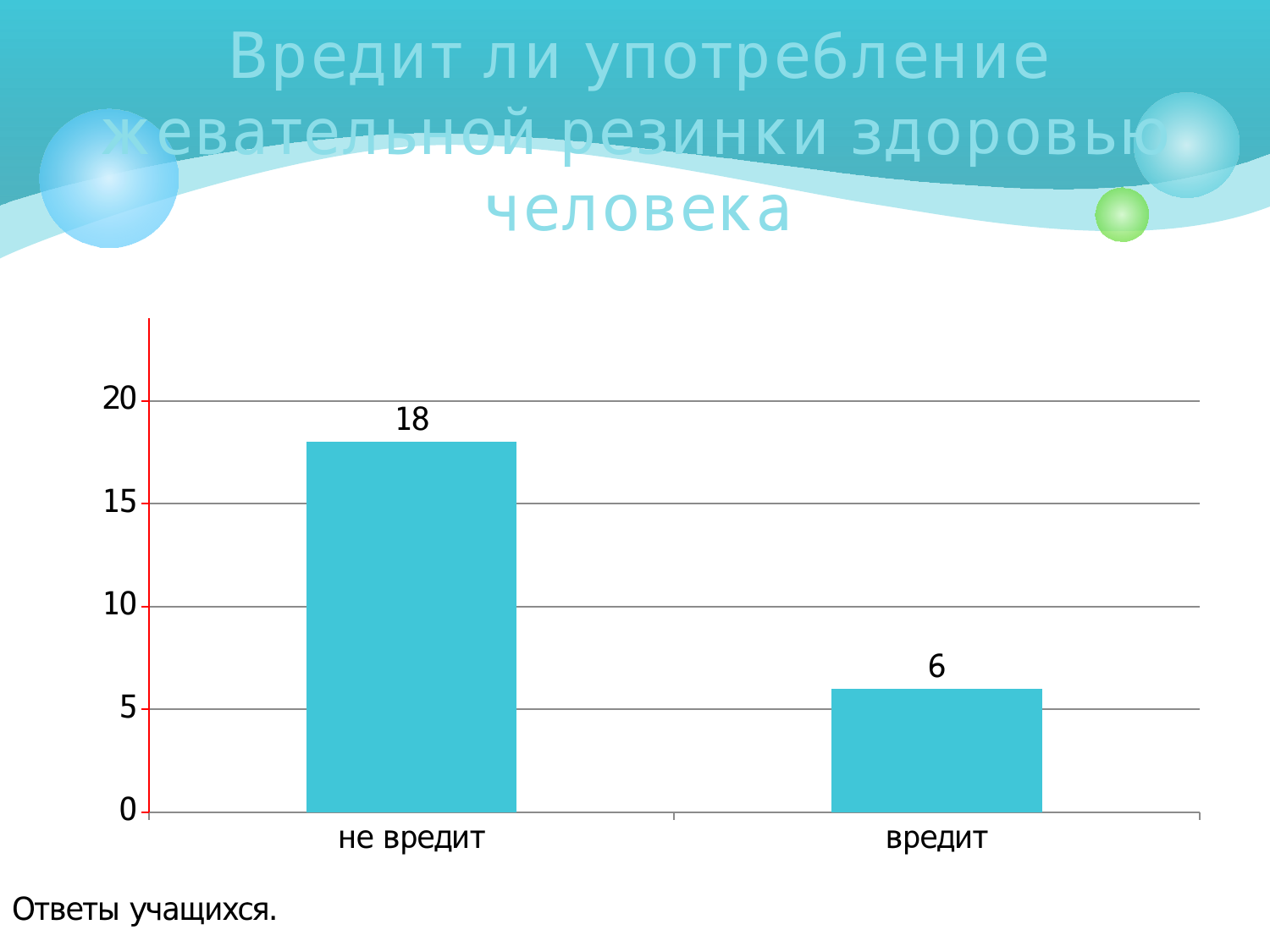

# Вредит ли употребление жевательной резинки здоровью человека

### Chart

| Category | Ряд 1 |
|---|---|
| не вредит | 18.0 |
| вредит | 6.0 |
Ответы учащихся.